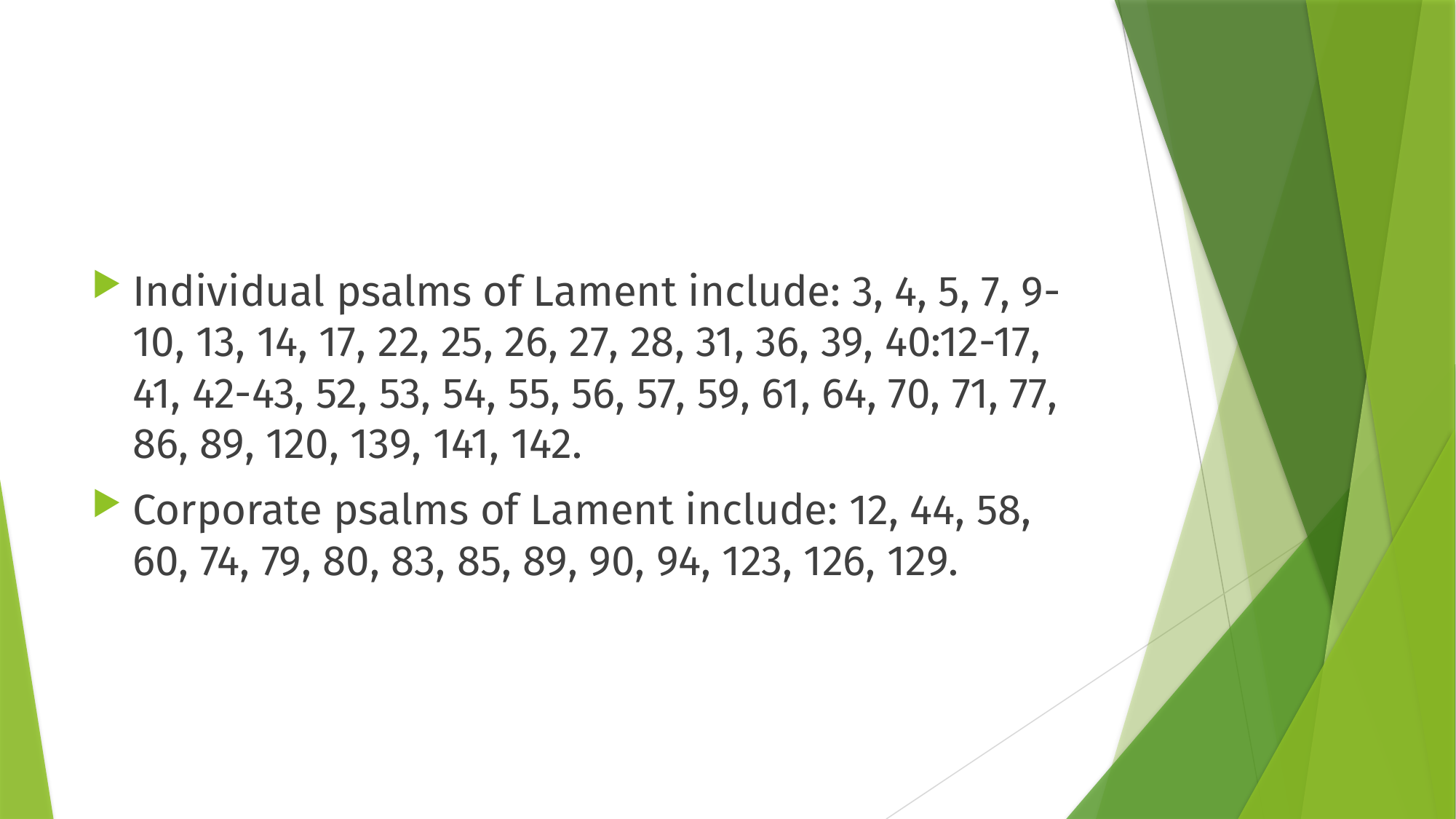

#
Individual psalms of Lament include: 3, 4, 5, 7, 9-10, 13, 14, 17, 22, 25, 26, 27, 28, 31, 36, 39, 40:12-17, 41, 42-43, 52, 53, 54, 55, 56, 57, 59, 61, 64, 70, 71, 77, 86, 89, 120, 139, 141, 142.
Corporate psalms of Lament include: 12, 44, 58, 60, 74, 79, 80, 83, 85, 89, 90, 94, 123, 126, 129.